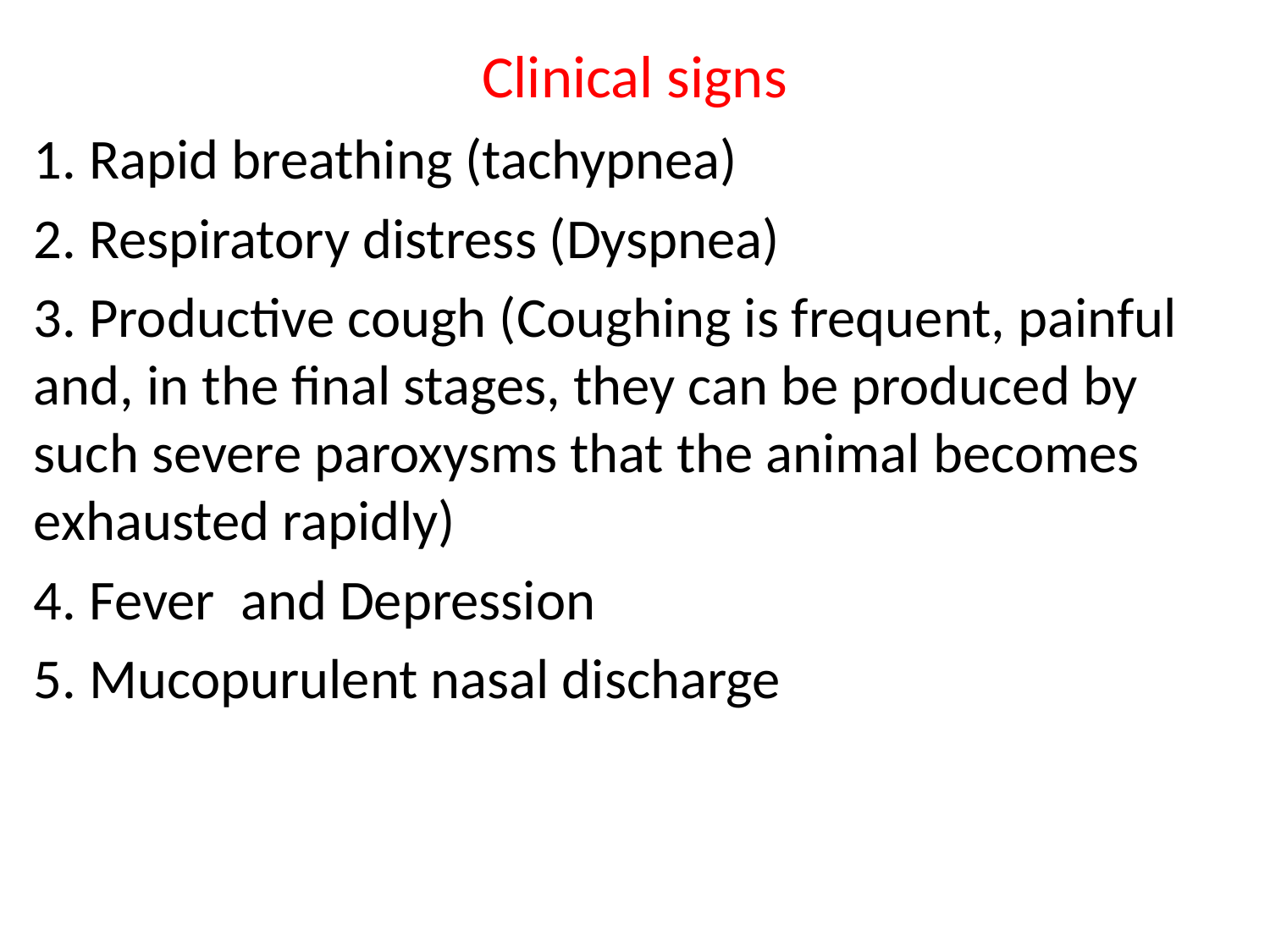

# Clinical signs
1. Rapid breathing (tachypnea)
2. Respiratory distress (Dyspnea)
3. Productive cough (Coughing is frequent, painful and, in the final stages, they can be produced by such severe paroxysms that the animal becomes exhausted rapidly)
4. Fever  and Depression
5. Mucopurulent nasal discharge